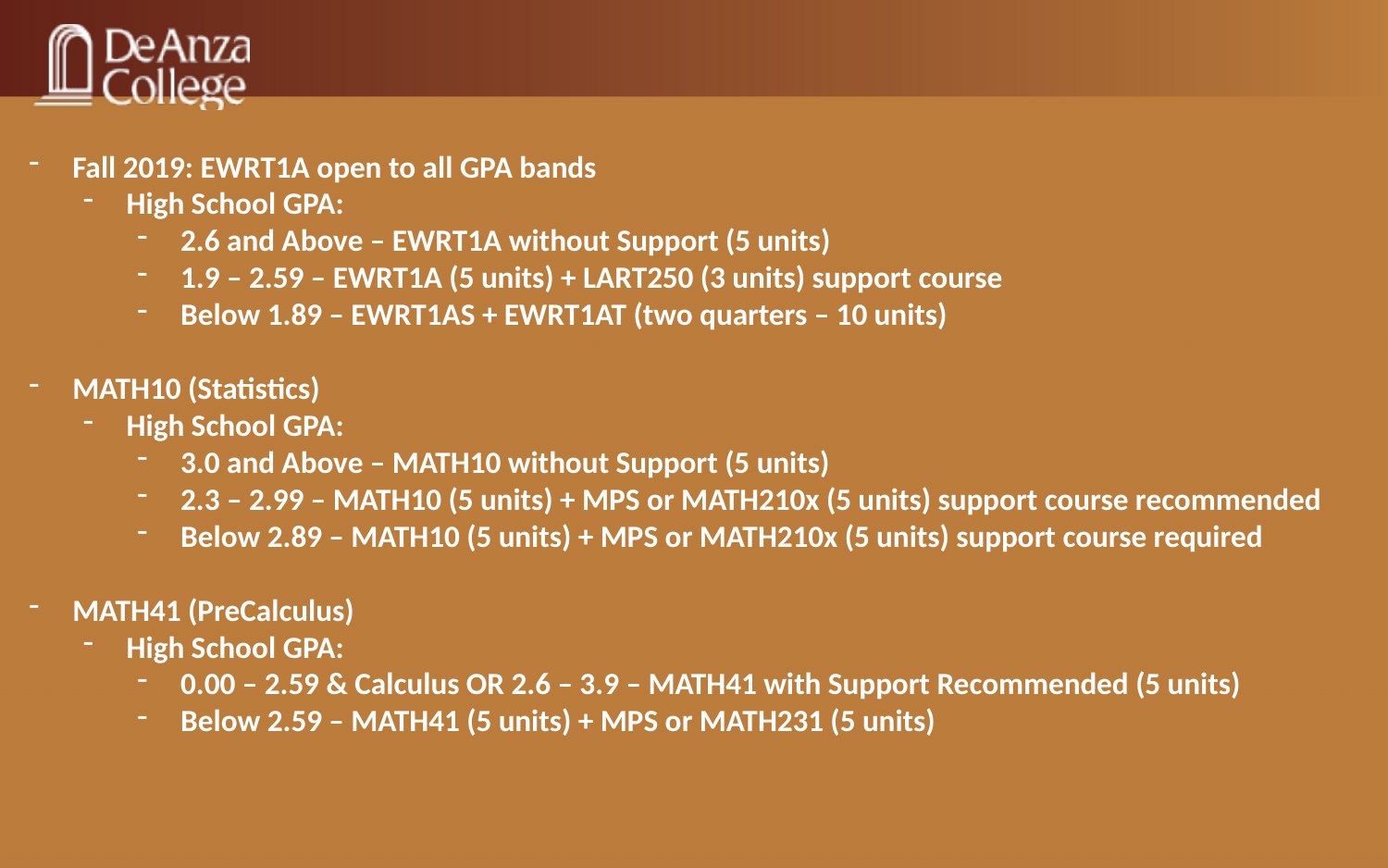

Fall 2019: EWRT1A open to all GPA bands
High School GPA:
2.6 and Above – EWRT1A without Support (5 units)
1.9 – 2.59 – EWRT1A (5 units) + LART250 (3 units) support course
Below 1.89 – EWRT1AS + EWRT1AT (two quarters – 10 units)

MATH10 (Statistics)
High School GPA:
3.0 and Above – MATH10 without Support (5 units)
2.3 – 2.99 – MATH10 (5 units) + MPS or MATH210x (5 units) support course recommended
Below 2.89 – MATH10 (5 units) + MPS or MATH210x (5 units) support course required

MATH41 (PreCalculus)
High School GPA:
0.00 – 2.59 & Calculus OR 2.6 – 3.9 – MATH41 with Support Recommended (5 units)
Below 2.59 – MATH41 (5 units) + MPS or MATH231 (5 units)